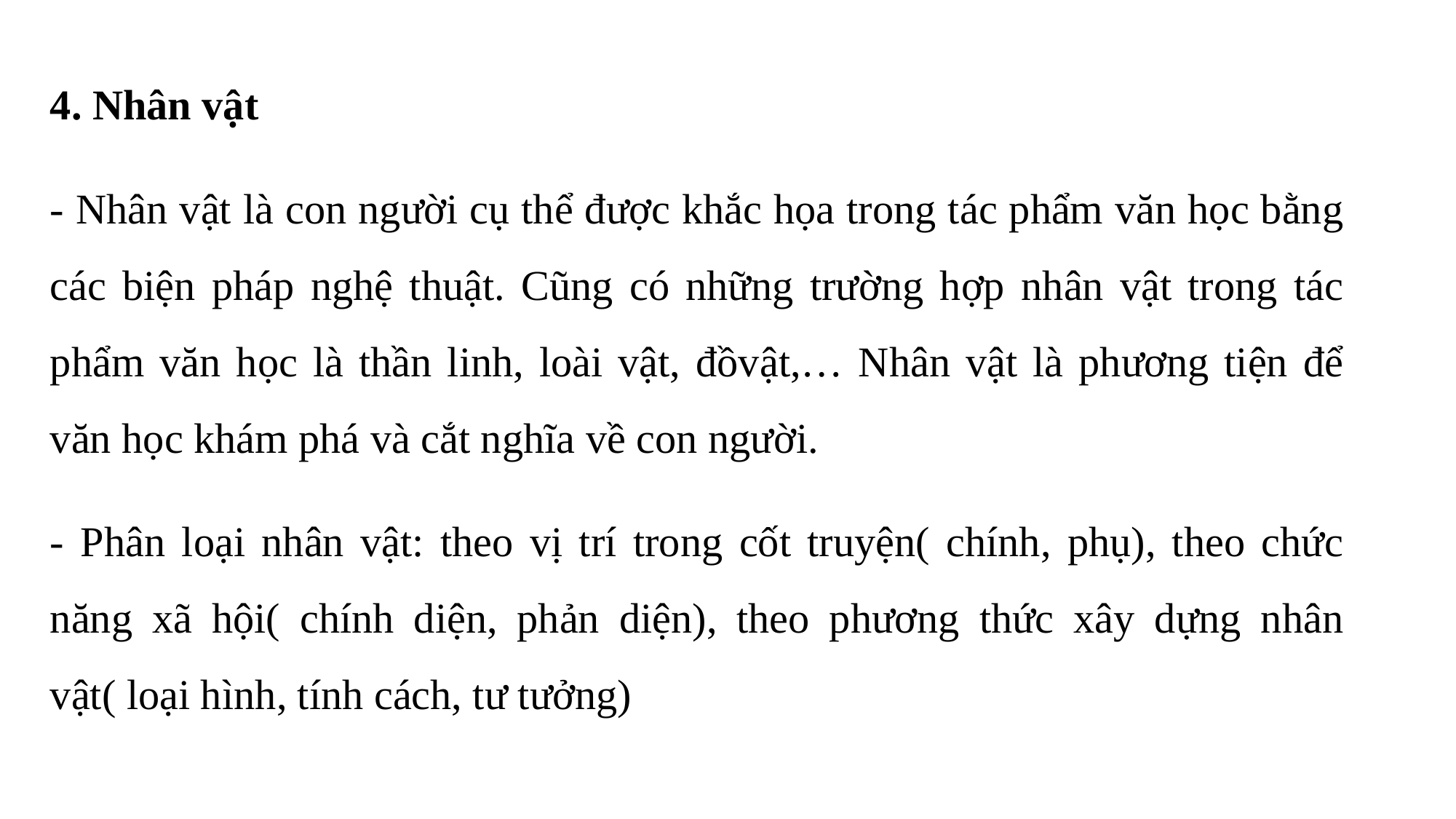

4. Nhân vật
- Nhân vật là con người cụ thể được khắc họa trong tác phẩm văn học bằng các biện pháp nghệ thuật. Cũng có những trường hợp nhân vật trong tác phẩm văn học là thần linh, loài vật, đồvật,… Nhân vật là phương tiện để văn học khám phá và cắt nghĩa về con người.
- Phân loại nhân vật: theo vị trí trong cốt truyện( chính, phụ), theo chức năng xã hội( chính diện, phản diện), theo phương thức xây dựng nhân vật( loại hình, tính cách, tư tưởng)